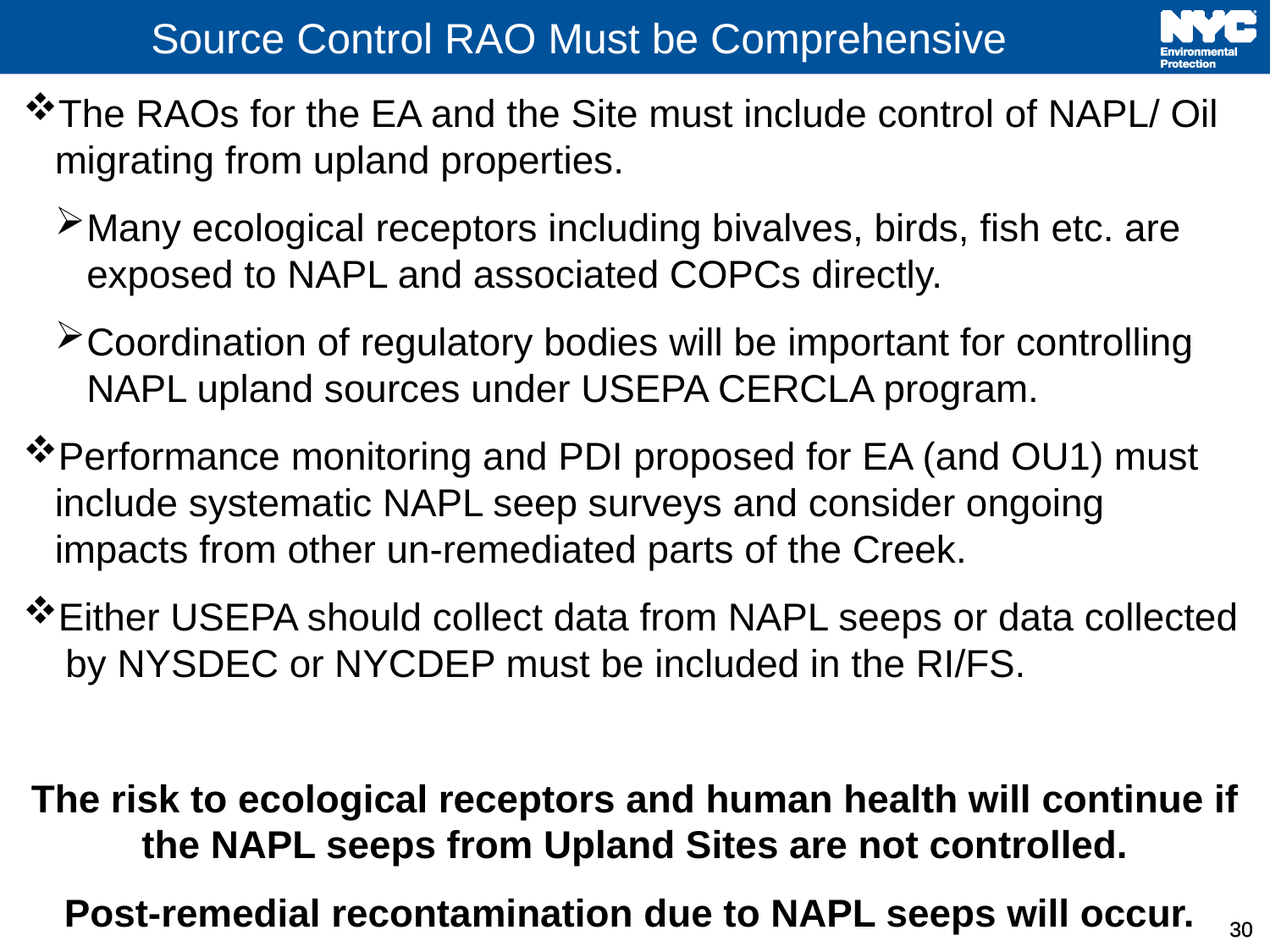

# Source Control RAO Must be Comprehensive
The RAOs for the EA and the Site must include control of NAPL/ Oil migrating from upland properties.
Many ecological receptors including bivalves, birds, fish etc. are exposed to NAPL and associated COPCs directly.
Coordination of regulatory bodies will be important for controlling NAPL upland sources under USEPA CERCLA program.
Performance monitoring and PDI proposed for EA (and OU1) must include systematic NAPL seep surveys and consider ongoing impacts from other un-remediated parts of the Creek.
Either USEPA should collect data from NAPL seeps or data collected  by NYSDEC or NYCDEP must be included in the RI/FS.

The risk to ecological receptors and human health will continue if the NAPL seeps from Upland Sites are not controlled.
Post-remedial recontamination due to NAPL seeps will occur.

30